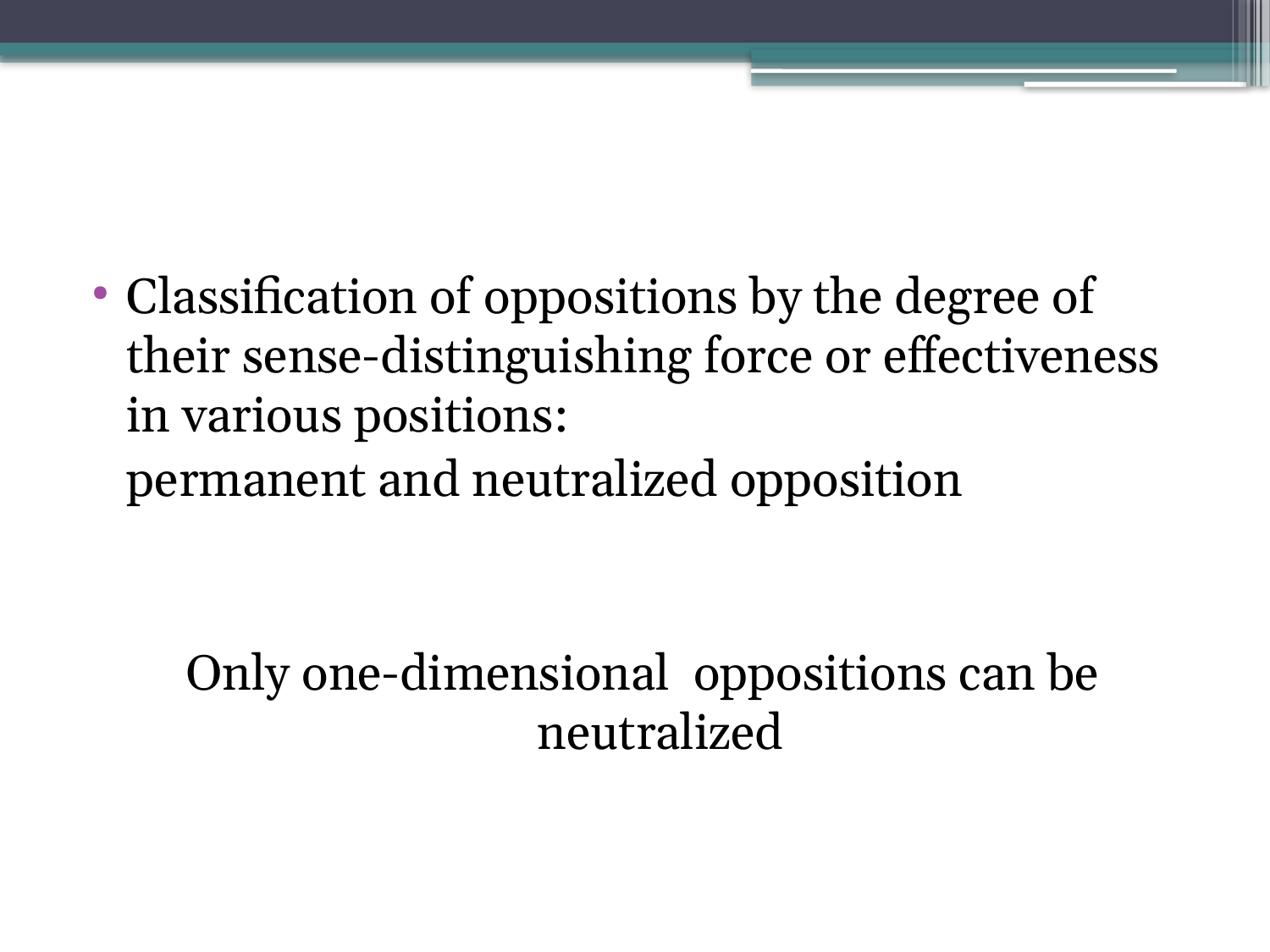

#
Classification of oppositions by the degree of their sense-distinguishing force or effectiveness in various positions:
   permanent and neutralized opposition

Only one-dimensional  oppositions can be neutralized